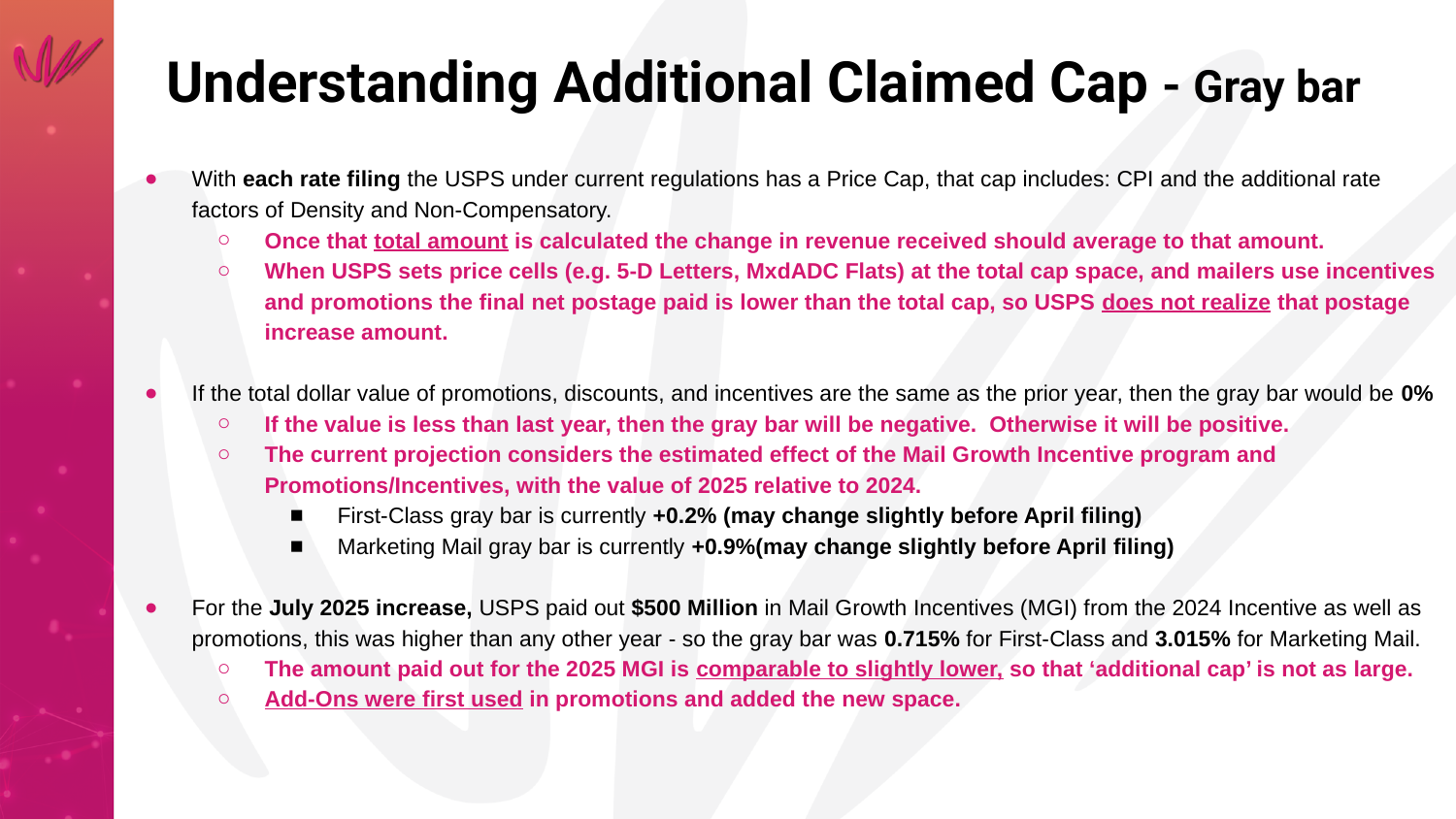

Understanding Additional Claimed Cap - Gray bar
With each rate filing the USPS under current regulations has a Price Cap, that cap includes: CPI and the additional rate factors of Density and Non-Compensatory.
Once that total amount is calculated the change in revenue received should average to that amount.
When USPS sets price cells (e.g. 5-D Letters, MxdADC Flats) at the total cap space, and mailers use incentives and promotions the final net postage paid is lower than the total cap, so USPS does not realize that postage increase amount.

If the total dollar value of promotions, discounts, and incentives are the same as the prior year, then the gray bar would be 0%
If the value is less than last year, then the gray bar will be negative.  Otherwise it will be positive.
The current projection considers the estimated effect of the Mail Growth Incentive program and Promotions/Incentives, with the value of 2025 relative to 2024.
First-Class gray bar is currently +0.2% (may change slightly before April filing)
Marketing Mail gray bar is currently +0.9%(may change slightly before April filing)

For the July 2025 increase, USPS paid out $500 Million in Mail Growth Incentives (MGI) from the 2024 Incentive as well as promotions, this was higher than any other year - so the gray bar was 0.715% for First-Class and 3.015% for Marketing Mail.
The amount paid out for the 2025 MGI is comparable to slightly lower, so that ‘additional cap’ is not as large.
Add-Ons were first used in promotions and added the new space.